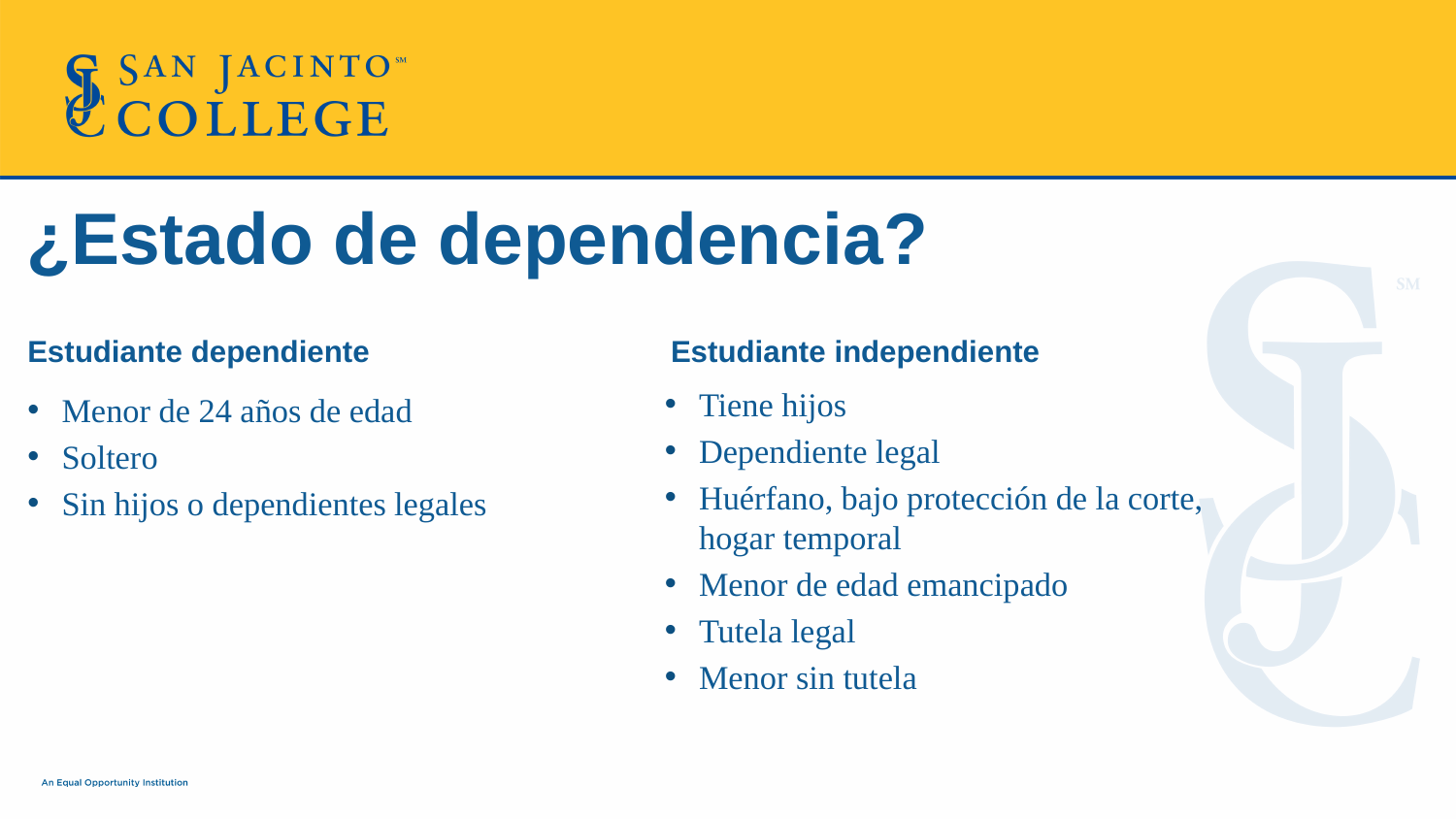

# ¿Estado de dependencia?
Estudiante dependiente
Estudiante independiente
Tiene hijos
Dependiente legal
Huérfano, bajo protección de la corte, hogar temporal
Menor de edad emancipado
Tutela legal
Menor sin tutela

Menor de 24 años de edad
Soltero
Sin hijos o dependientes legales